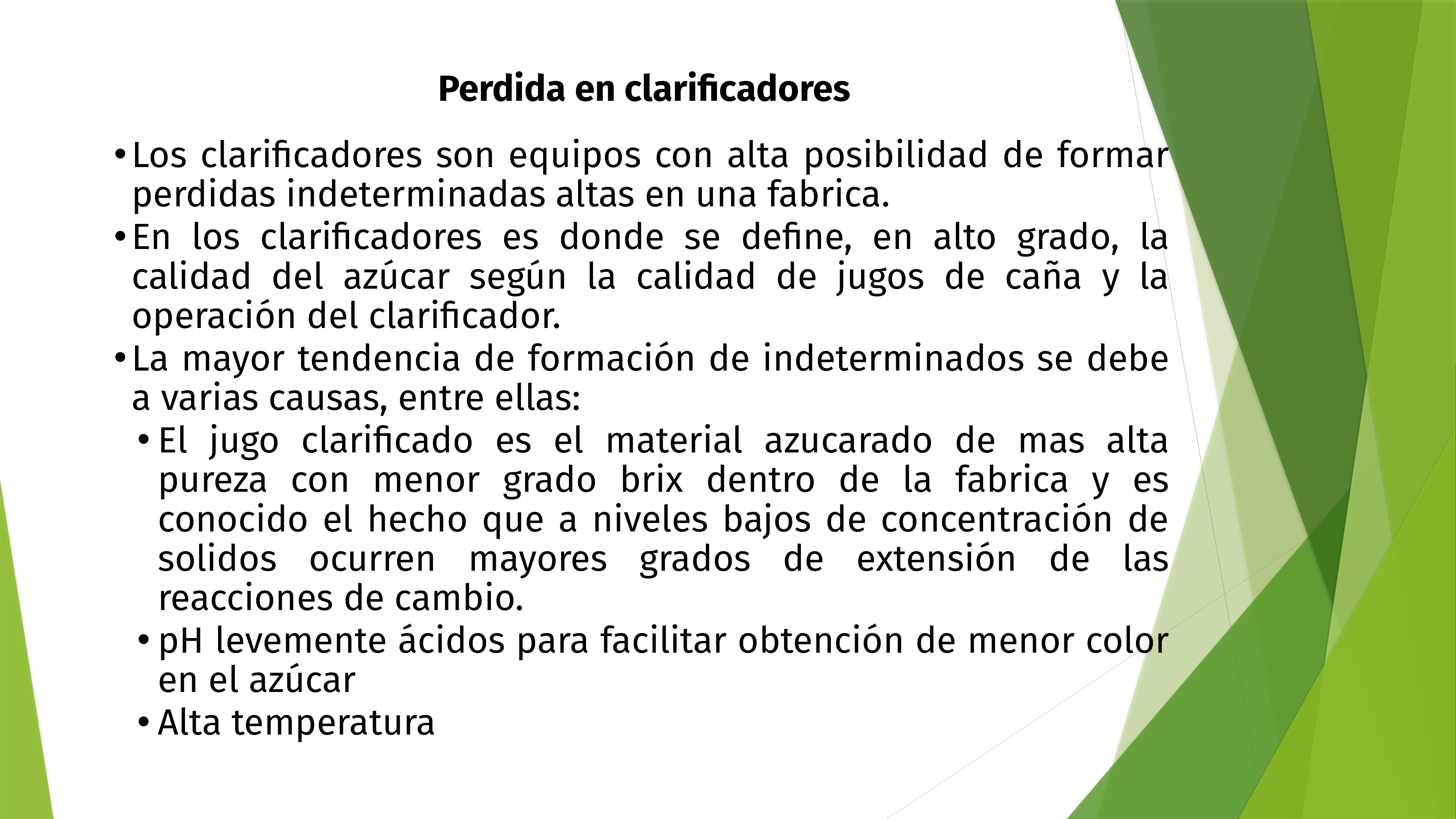

Perdida en clarificadores

Los clarificadores son equipos con alta posibilidad de formar perdidas indeterminadas altas en una fabrica.
En los clarificadores es donde se define, en alto grado, la calidad del azúcar según la calidad de jugos de caña y la operación del clarificador.
La mayor tendencia de formación de indeterminados se debe a varias causas, entre ellas:
El jugo clarificado es el material azucarado de mas alta pureza con menor grado brix dentro de la fabrica y es conocido el hecho que a niveles bajos de concentración de solidos ocurren mayores grados de extensión de las reacciones de cambio.
pH levemente ácidos para facilitar obtención de menor color en el azúcar
Alta temperatura